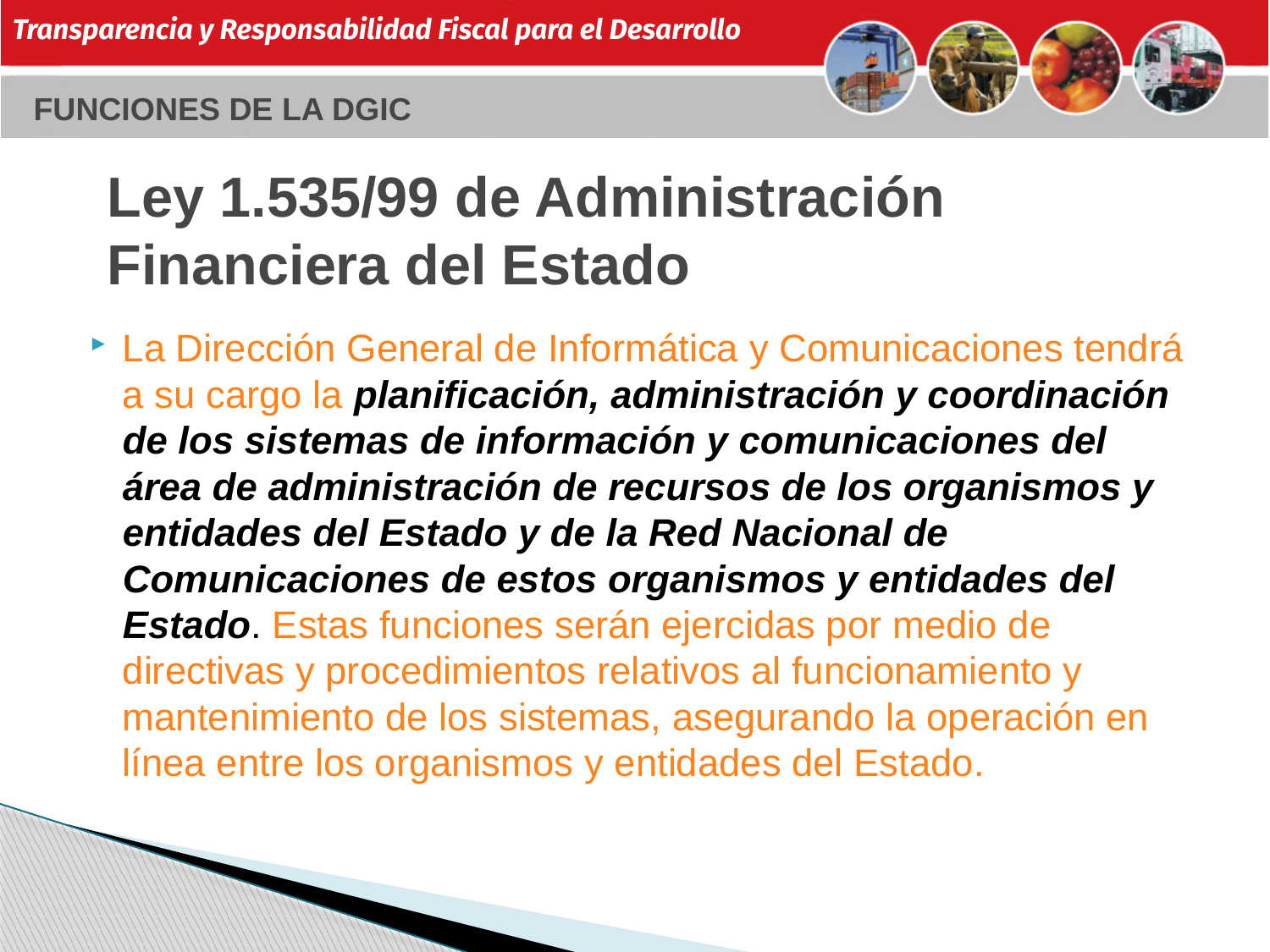

FUNCIONES DE LA DGIC
# Ley 1.535/99 de Administración Financiera del Estado
La Dirección General de Informática y Comunicaciones tendrá a su cargo la planificación, administración y coordinación de los sistemas de información y comunicaciones del área de administración de recursos de los organismos y entidades del Estado y de la Red Nacional de Comunicaciones de estos organismos y entidades del Estado. Estas funciones serán ejercidas por medio de directivas y procedimientos relativos al funcionamiento y mantenimiento de los sistemas, asegurando la operación en línea entre los organismos y entidades del Estado.